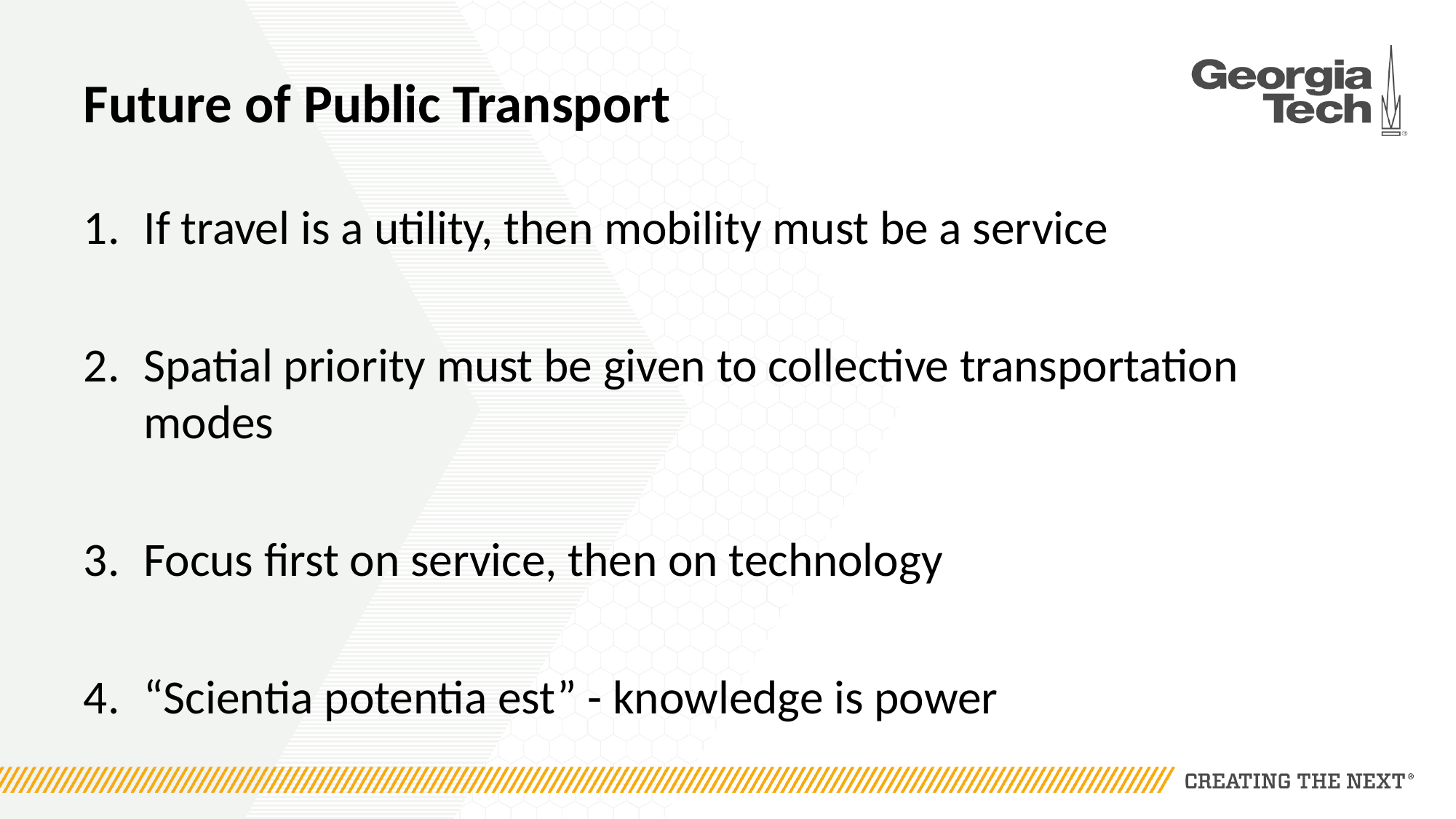

# Future of Public Transport
If travel is a utility, then mobility must be a service

Spatial priority must be given to collective transportation modes

Focus first on service, then on technology

“Scientia potentia est” - knowledge is power